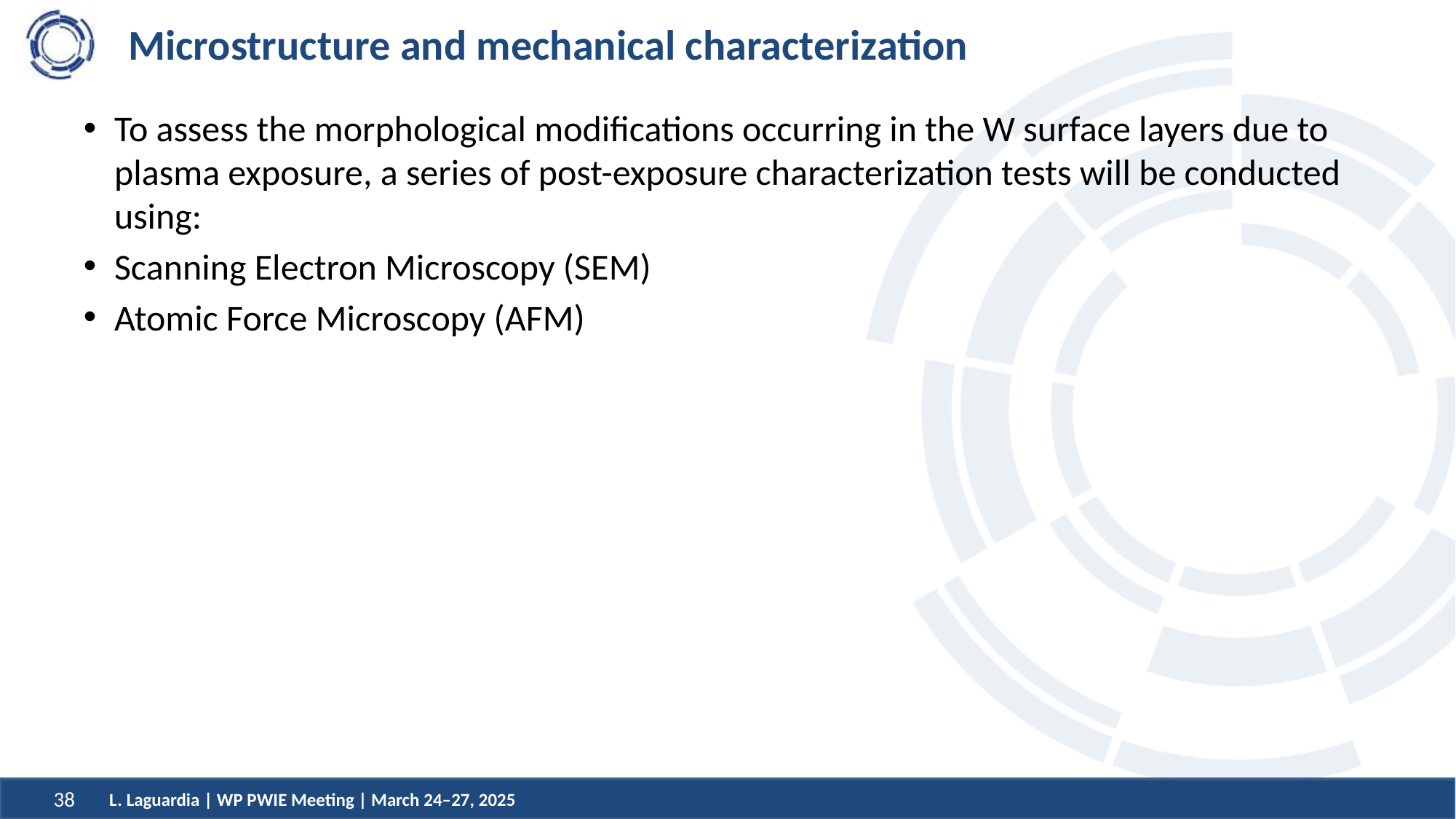

# Microstructure and mechanical characterization
To assess the morphological modifications occurring in the W surface layers due to plasma exposure, a series of post-exposure characterization tests will be conducted using:
Scanning Electron Microscopy (SEM)
Atomic Force Microscopy (AFM)

L. Laguardia | WP PWIE Meeting | March 24–27, 2025

38